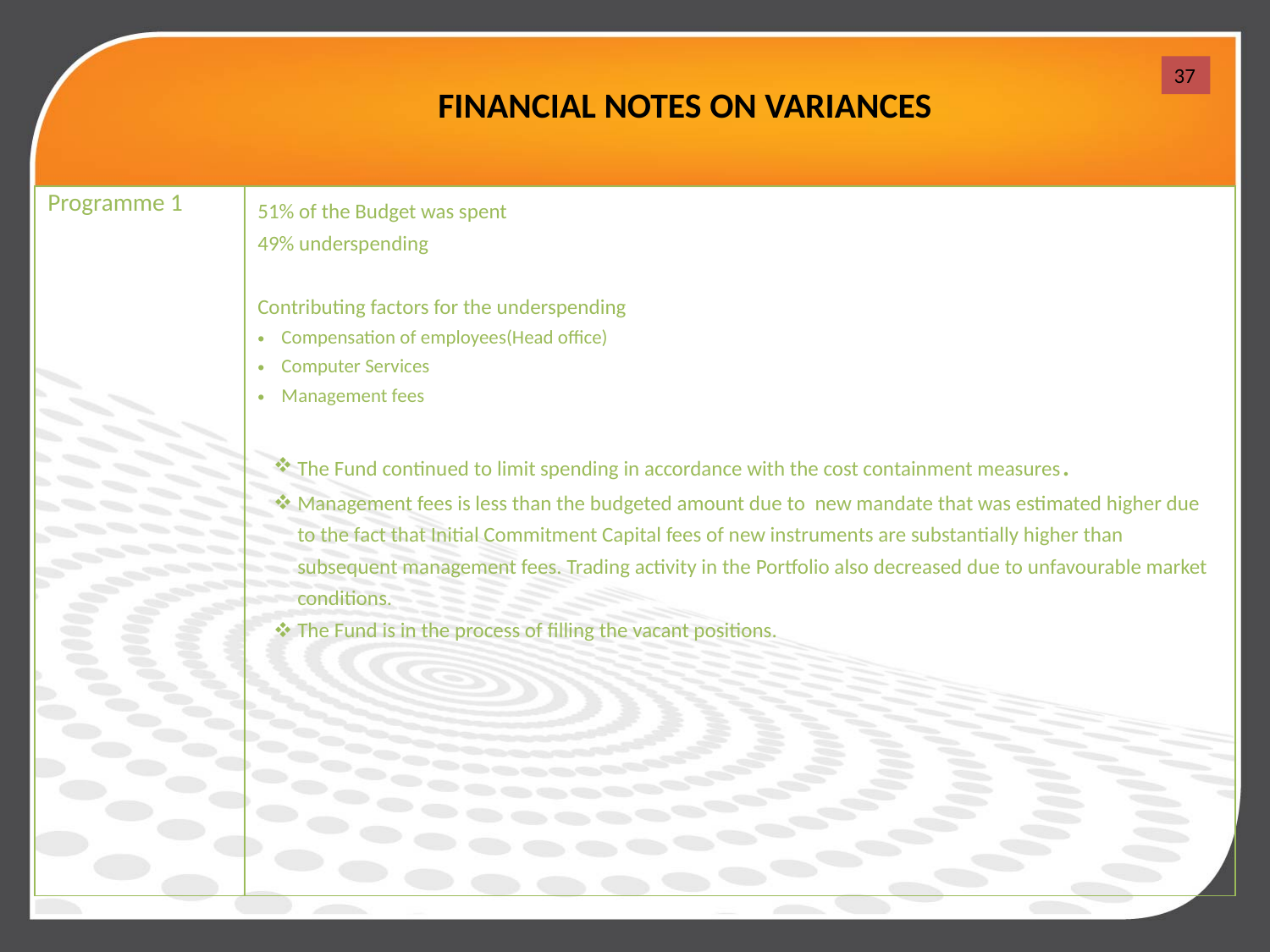

37
FINANCIAL NOTES ON VARIANCES
| Programme 1 | 51% of the Budget was spent 49% underspending Contributing factors for the underspending Compensation of employees(Head office) Computer Services Management fees The Fund continued to limit spending in accordance with the cost containment measures. Management fees is less than the budgeted amount due to new mandate that was estimated higher due to the fact that Initial Commitment Capital fees of new instruments are substantially higher than subsequent management fees. Trading activity in the Portfolio also decreased due to unfavourable market conditions. The Fund is in the process of filling the vacant positions. |
| --- | --- |